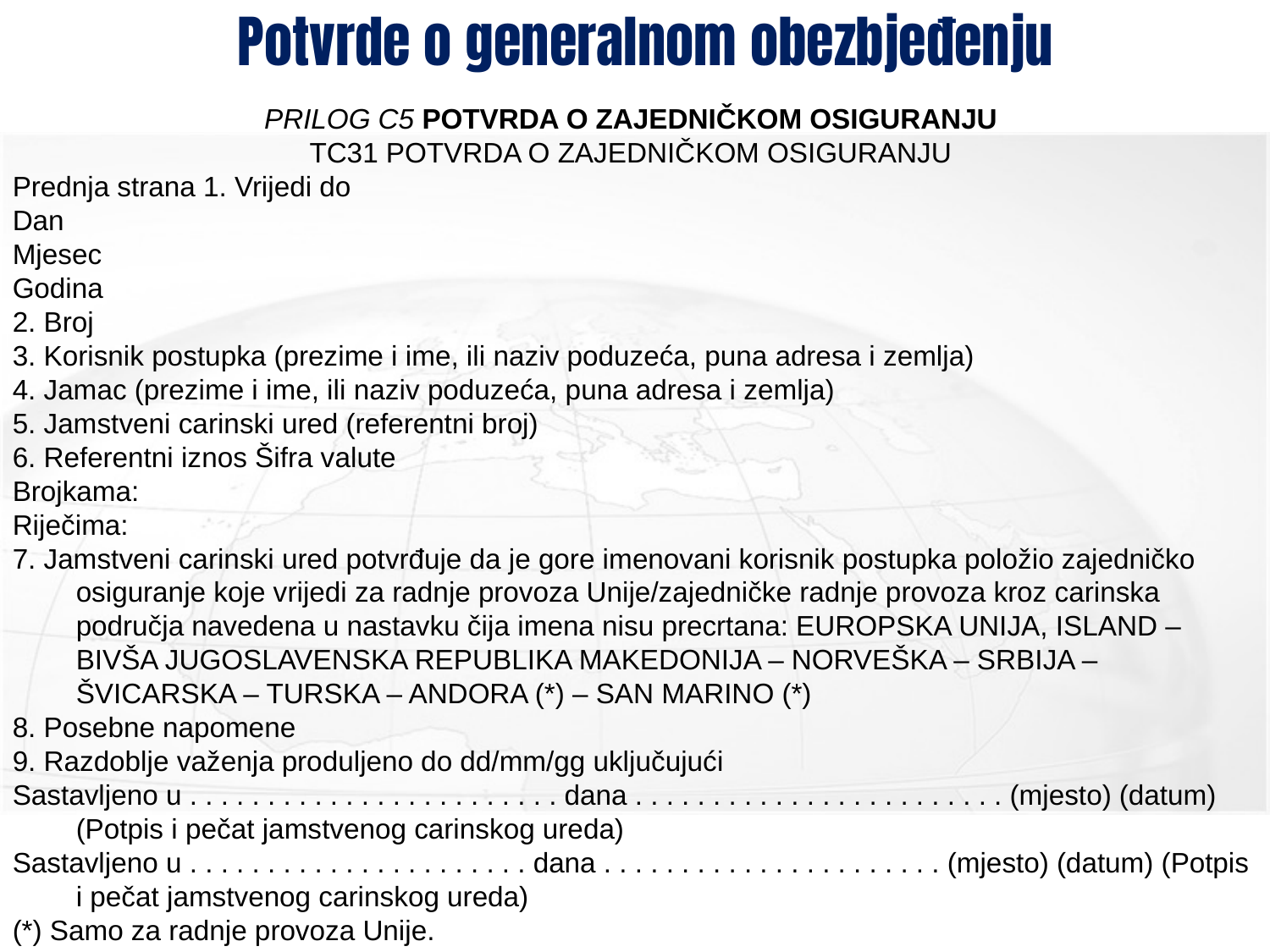

# Potvrde o generalnom obezbjeđenju
PRILOG C5 POTVRDA O ZAJEDNIČKOM OSIGURANJU
TC31 POTVRDA O ZAJEDNIČKOM OSIGURANJU
Prednja strana 1. Vrijedi do
Dan
Mjesec
Godina
2. Broj
3. Korisnik postupka (prezime i ime, ili naziv poduzeća, puna adresa i zemlja)
4. Jamac (prezime i ime, ili naziv poduzeća, puna adresa i zemlja)
5. Jamstveni carinski ured (referentni broj)
6. Referentni iznos Šifra valute
Brojkama:
Riječima:
7. Jamstveni carinski ured potvrđuje da je gore imenovani korisnik postupka položio zajedničko osiguranje koje vrijedi za radnje provoza Unije/zajedničke radnje provoza kroz carinska područja navedena u nastavku čija imena nisu precrtana: EUROPSKA UNIJA, ISLAND – BIVŠA JUGOSLAVENSKA REPUBLIKA MAKEDONIJA – NORVEŠKA – SRBIJA – ŠVICARSKA – TURSKA – ANDORA (*) – SAN MARINO (*)
8. Posebne napomene
9. Razdoblje važenja produljeno do dd/mm/gg uključujući
Sastavljeno u . . . . . . . . . . . . . . . . . . . . . . . . dana . . . . . . . . . . . . . . . . . . . . . . . . (mjesto) (datum) (Potpis i pečat jamstvenog carinskog ureda)
Sastavljeno u . . . . . . . . . . . . . . . . . . . . . . dana . . . . . . . . . . . . . . . . . . . . . . (mjesto) (datum) (Potpis i pečat jamstvenog carinskog ureda)
(*) Samo za radnje provoza Unije.